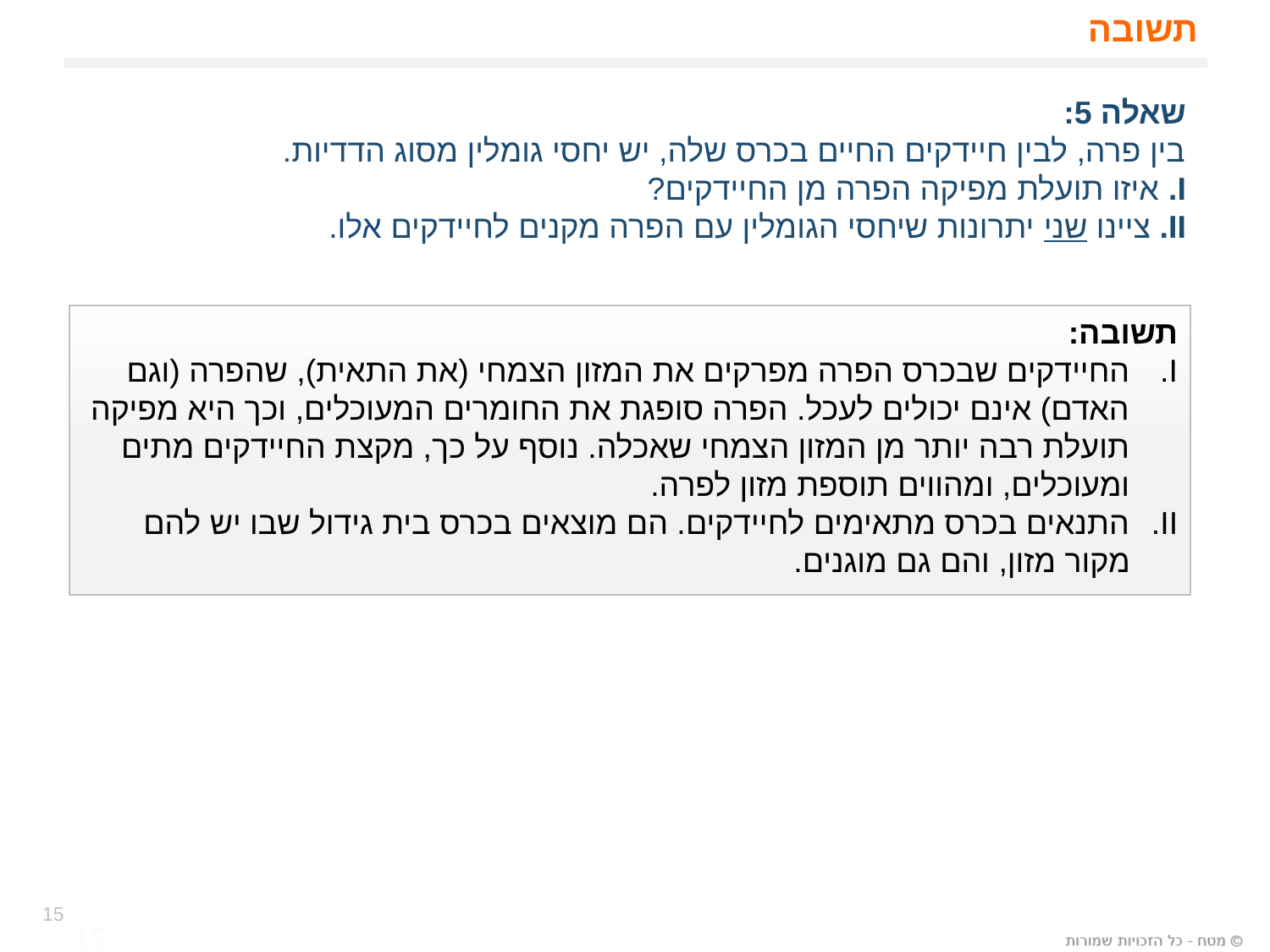

# תשובה

שאלה 5:
בין פרה, לבין חיידקים החיים בכרס שלה, יש יחסי גומלין מסוג הדדיות.
I. איזו תועלת מפיקה הפרה מן החיידקים?
II. ציינו שני יתרונות שיחסי הגומלין עם הפרה מקנים לחיידקים אלו.
תשובה:
החיידקים שבכרס הפרה מפרקים את המזון הצמחי (את התאית), שהפרה (וגם האדם) אינם יכולים לעכל. הפרה סופגת את החומרים המעוכלים, וכך היא מפיקה תועלת רבה יותר מן המזון הצמחי שאכלה. נוסף על כך, מקצת החיידקים מתים ומעוכלים, ומהווים תוספת מזון לפרה.
התנאים בכרס מתאימים לחיידקים. הם מוצאים בכרס בית גידול שבו יש להם מקור מזון, והם גם מוגנים.
15
15